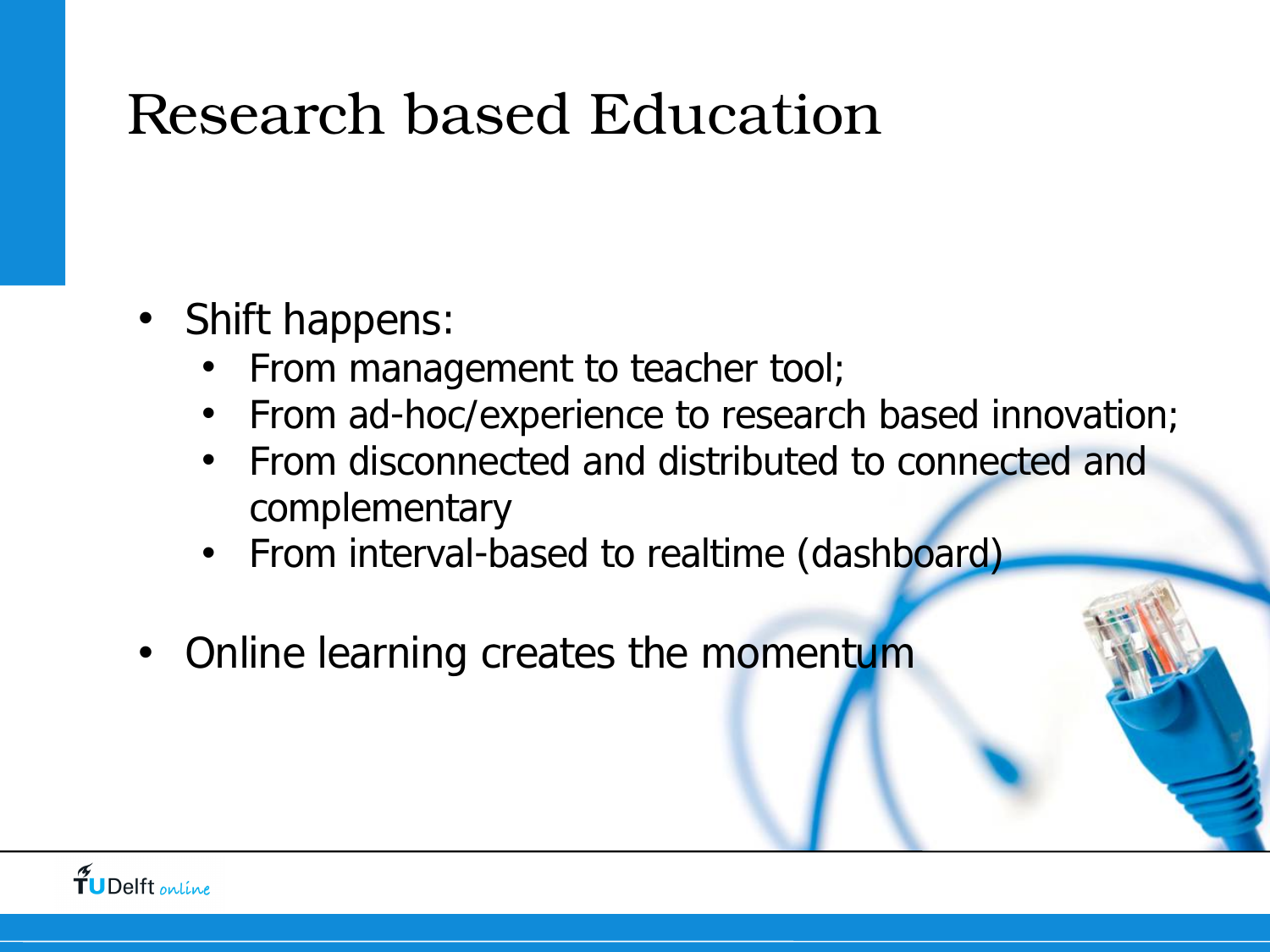

# Research based Education
Shift happens:
From management to teacher tool;
From ad-hoc/experience to research based innovation;
From disconnected and distributed to connected and complementary
From interval-based to realtime (dashboard)

Online learning creates the momentum